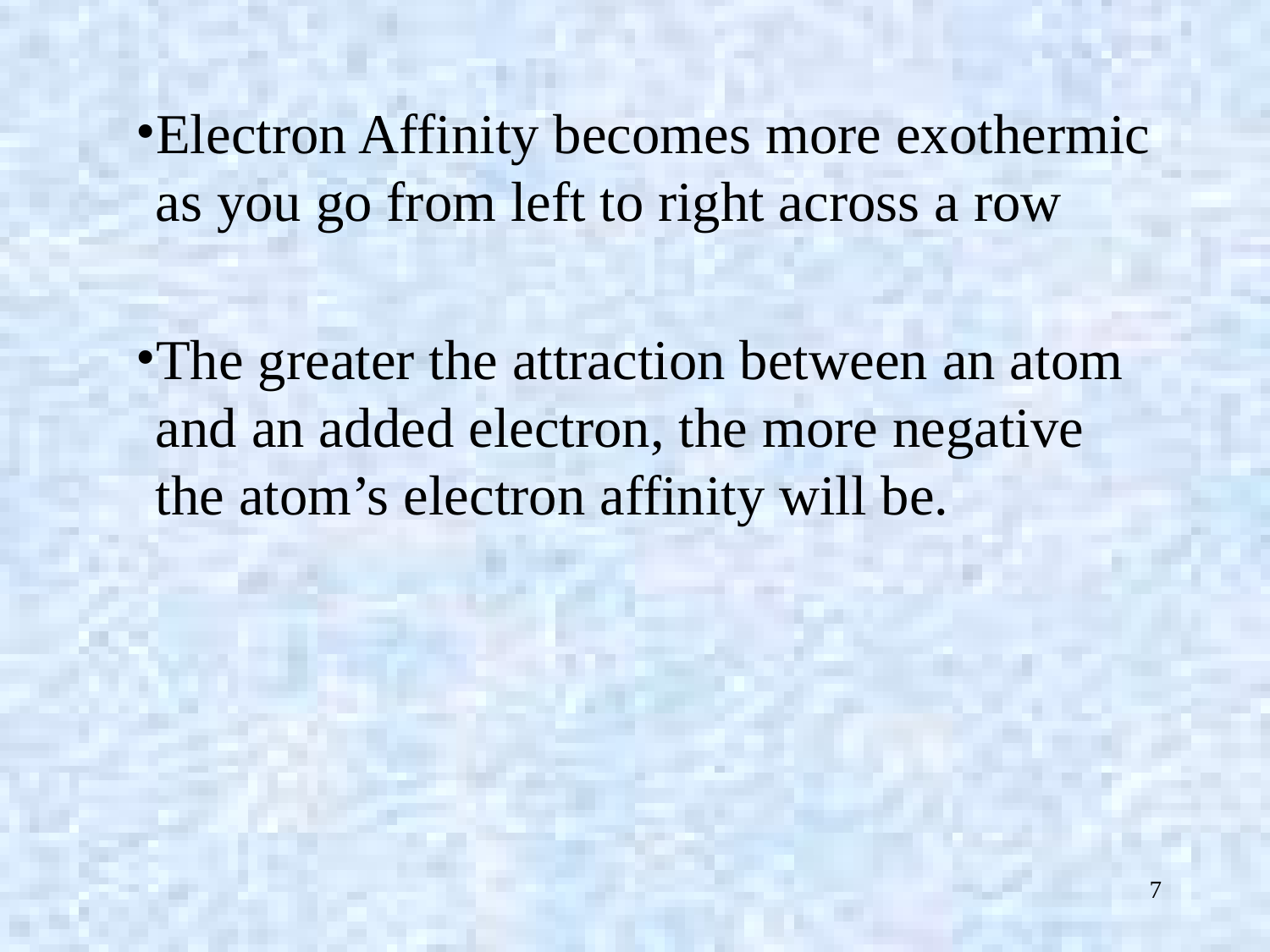

Electron Affinity becomes more exothermic as you go from left to right across a row

The greater the attraction between an atom and an added electron, the more negative the atom’s electron affinity will be.
7